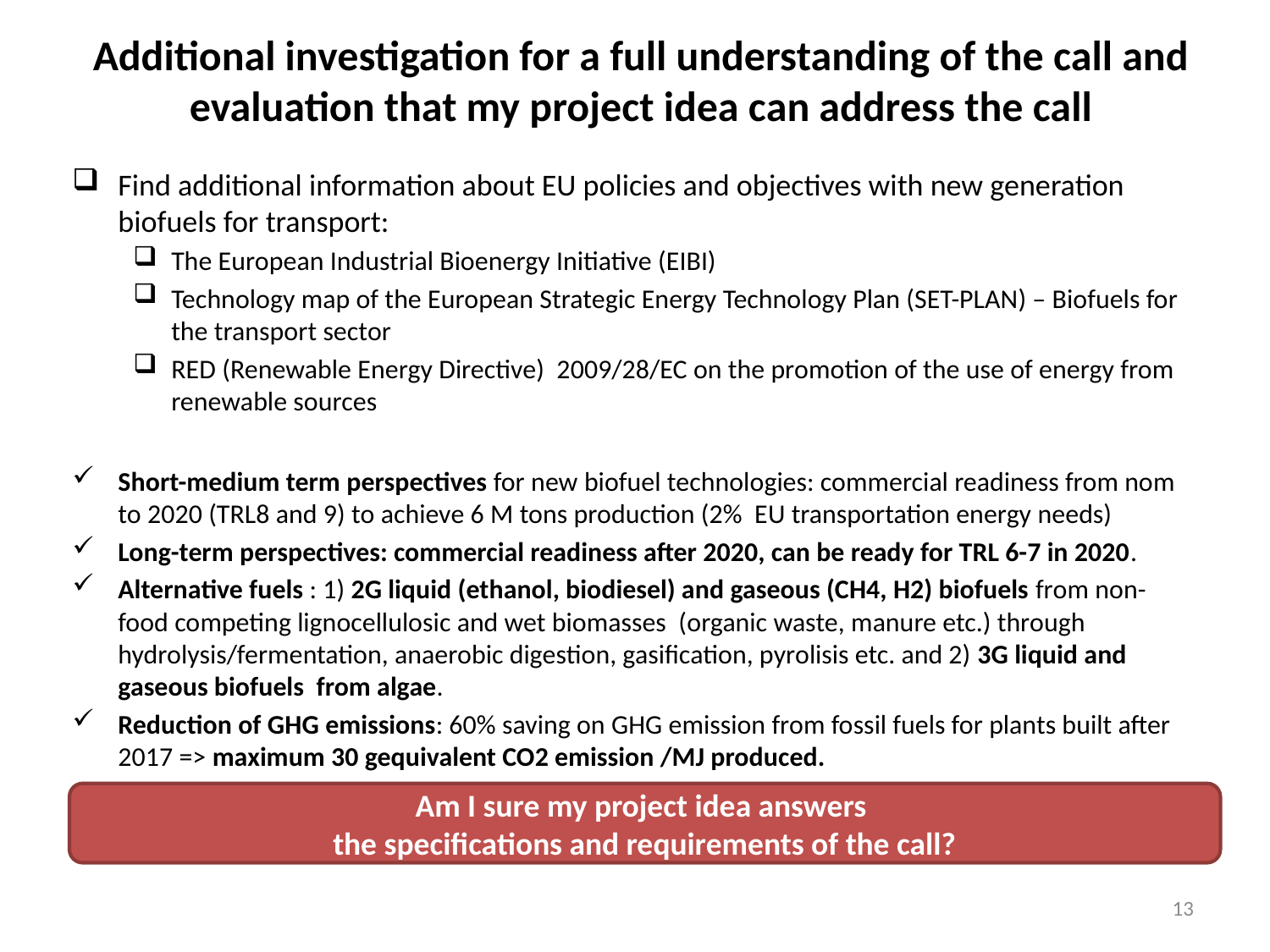

# Additional investigation for a full understanding of the call and evaluation that my project idea can address the call
Find additional information about EU policies and objectives with new generation biofuels for transport:
The European Industrial Bioenergy Initiative (EIBI)
Technology map of the European Strategic Energy Technology Plan (SET-PLAN) – Biofuels for the transport sector
RED (Renewable Energy Directive)  2009/28/EC on the promotion of the use of energy from renewable sources

Short-medium term perspectives for new biofuel technologies: commercial readiness from nom to 2020 (TRL8 and 9) to achieve 6 M tons production (2%  EU transportation energy needs)
Long-term perspectives: commercial readiness after 2020, can be ready for TRL 6-7 in 2020.
Alternative fuels : 1) 2G liquid (ethanol, biodiesel) and gaseous (CH4, H2) biofuels from non-food competing lignocellulosic and wet biomasses  (organic waste, manure etc.) through hydrolysis/fermentation, anaerobic digestion, gasification, pyrolisis etc. and 2) 3G liquid and gaseous biofuels  from algae.
Reduction of GHG emissions: 60% saving on GHG emission from fossil fuels for plants built after 2017 => maximum 30 gequivalent CO2 emission /MJ produced.
Am I sure my project idea answers
the specifications and requirements of the call?
13